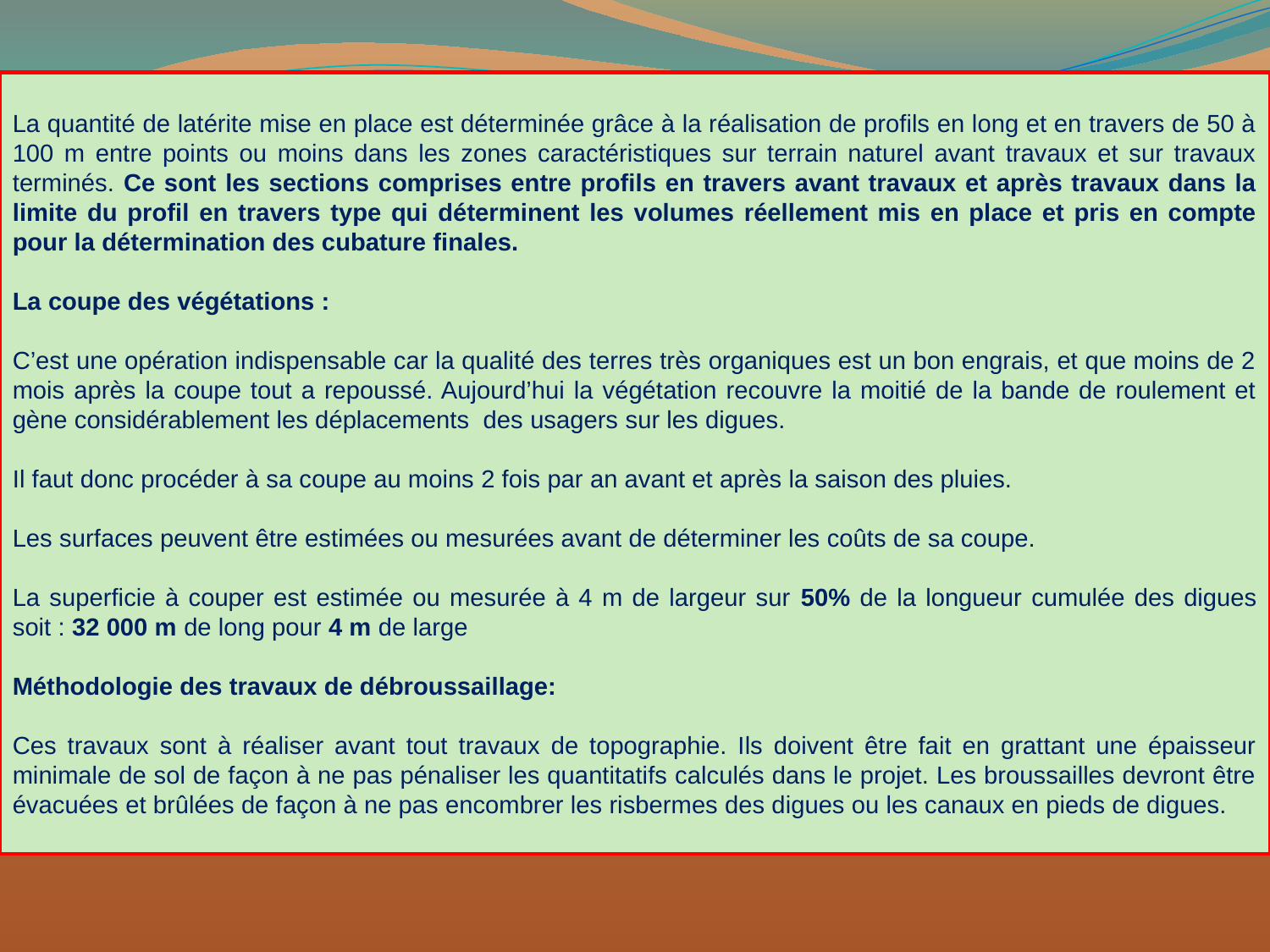

La quantité de latérite mise en place est déterminée grâce à la réalisation de profils en long et en travers de 50 à 100 m entre points ou moins dans les zones caractéristiques sur terrain naturel avant travaux et sur travaux terminés. Ce sont les sections comprises entre profils en travers avant travaux et après travaux dans la limite du profil en travers type qui déterminent les volumes réellement mis en place et pris en compte pour la détermination des cubature finales.

La coupe des végétations :

C’est une opération indispensable car la qualité des terres très organiques est un bon engrais, et que moins de 2 mois après la coupe tout a repoussé. Aujourd’hui la végétation recouvre la moitié de la bande de roulement et gène considérablement les déplacements  des usagers sur les digues.

Il faut donc procéder à sa coupe au moins 2 fois par an avant et après la saison des pluies.

Les surfaces peuvent être estimées ou mesurées avant de déterminer les coûts de sa coupe.

La superficie à couper est estimée ou mesurée à 4 m de largeur sur 50% de la longueur cumulée des digues soit : 32 000 m de long pour 4 m de large

Méthodologie des travaux de débroussaillage:

Ces travaux sont à réaliser avant tout travaux de topographie. Ils doivent être fait en grattant une épaisseur minimale de sol de façon à ne pas pénaliser les quantitatifs calculés dans le projet. Les broussailles devront être évacuées et brûlées de façon à ne pas encombrer les risbermes des digues ou les canaux en pieds de digues.